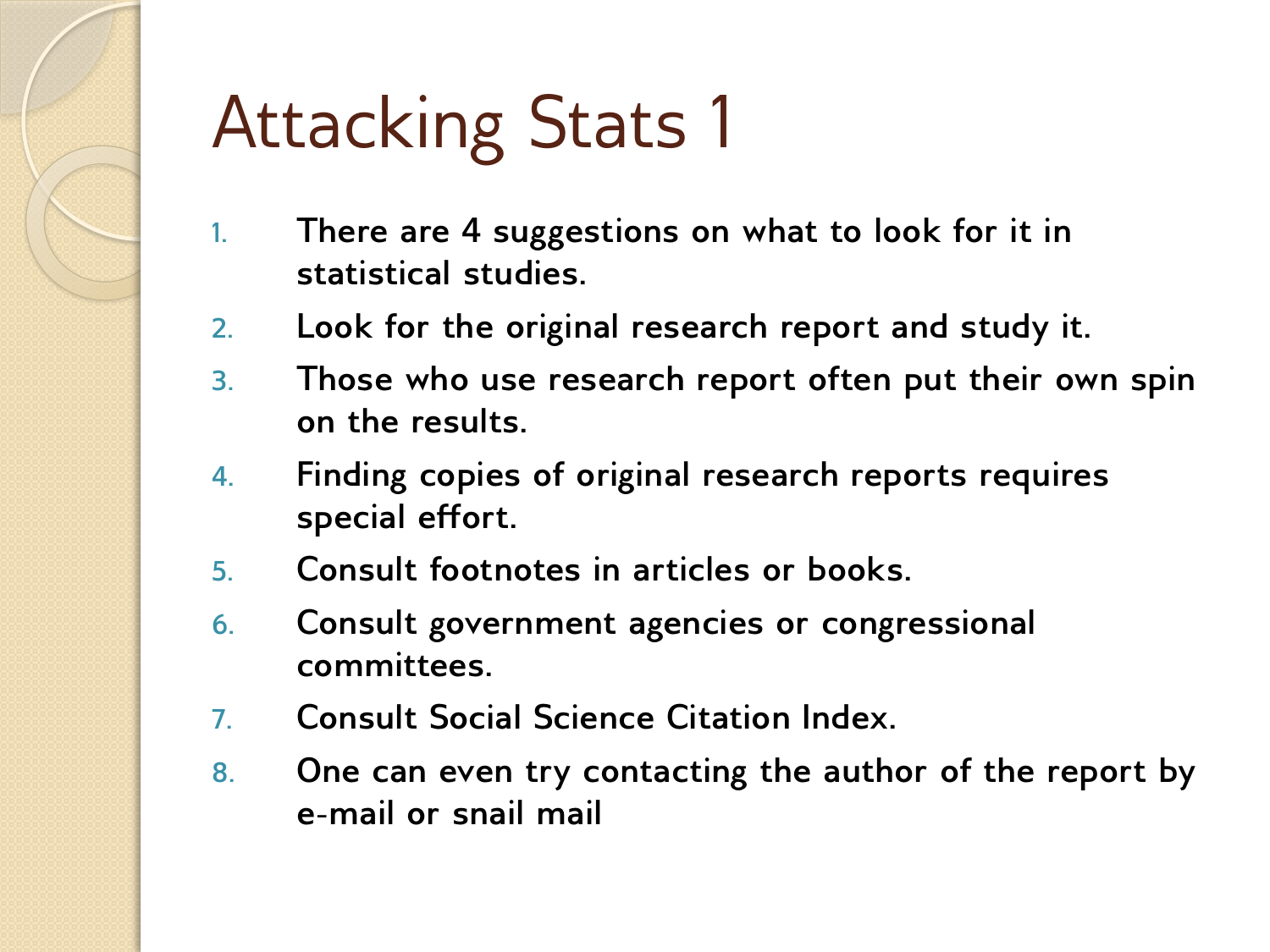

# Attacking Stats 1
There are 4 suggestions on what to look for it in statistical studies.
Look for the original research report and study it.
Those who use research report often put their own spin on the results.
Finding copies of original research reports requires special effort.
Consult footnotes in articles or books.
Consult government agencies or congressional committees.
Consult Social Science Citation Index.
One can even try contacting the author of the report by e-mail or snail mail